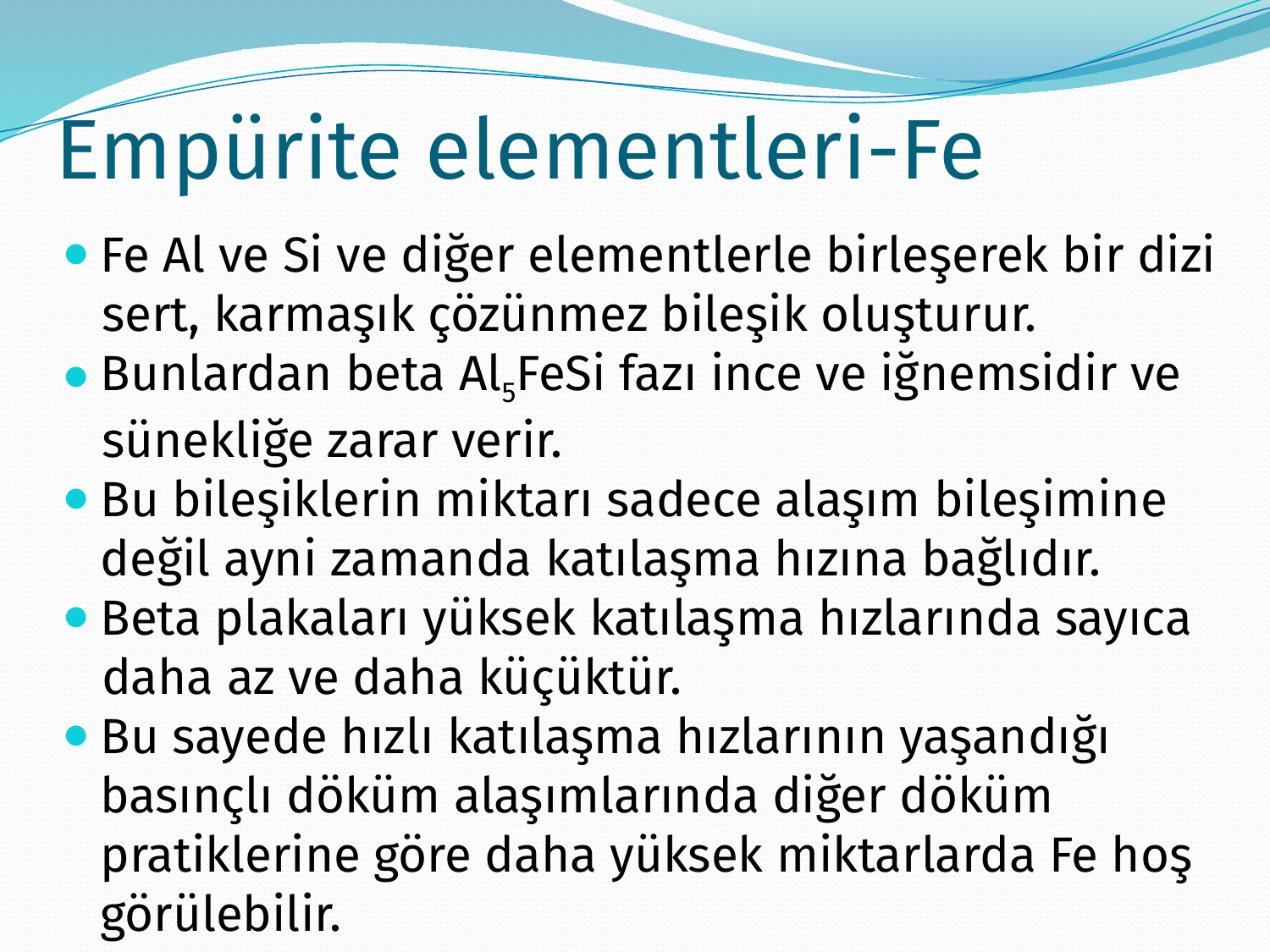

# Empürite elementleri-Fe
Fe Al ve Si ve diğer elementlerle birleşerek bir dizi
   sert, karmaşık çözünmez bileşik oluşturur.
Bunlardan beta Al5FeSi fazı ince ve iğnemsidir ve
   sünekliğe zarar verir.
Bu bileşiklerin miktarı sadece alaşım bileşimine değil ayni zamanda katılaşma hızına bağlıdır.
Beta plakaları yüksek katılaşma hızlarında sayıca
   daha az ve daha küçüktür.
Bu sayede hızlı katılaşma hızlarının yaşandığı basınçlı döküm alaşımlarında diğer döküm pratiklerine göre daha yüksek miktarlarda Fe hoş görülebilir.